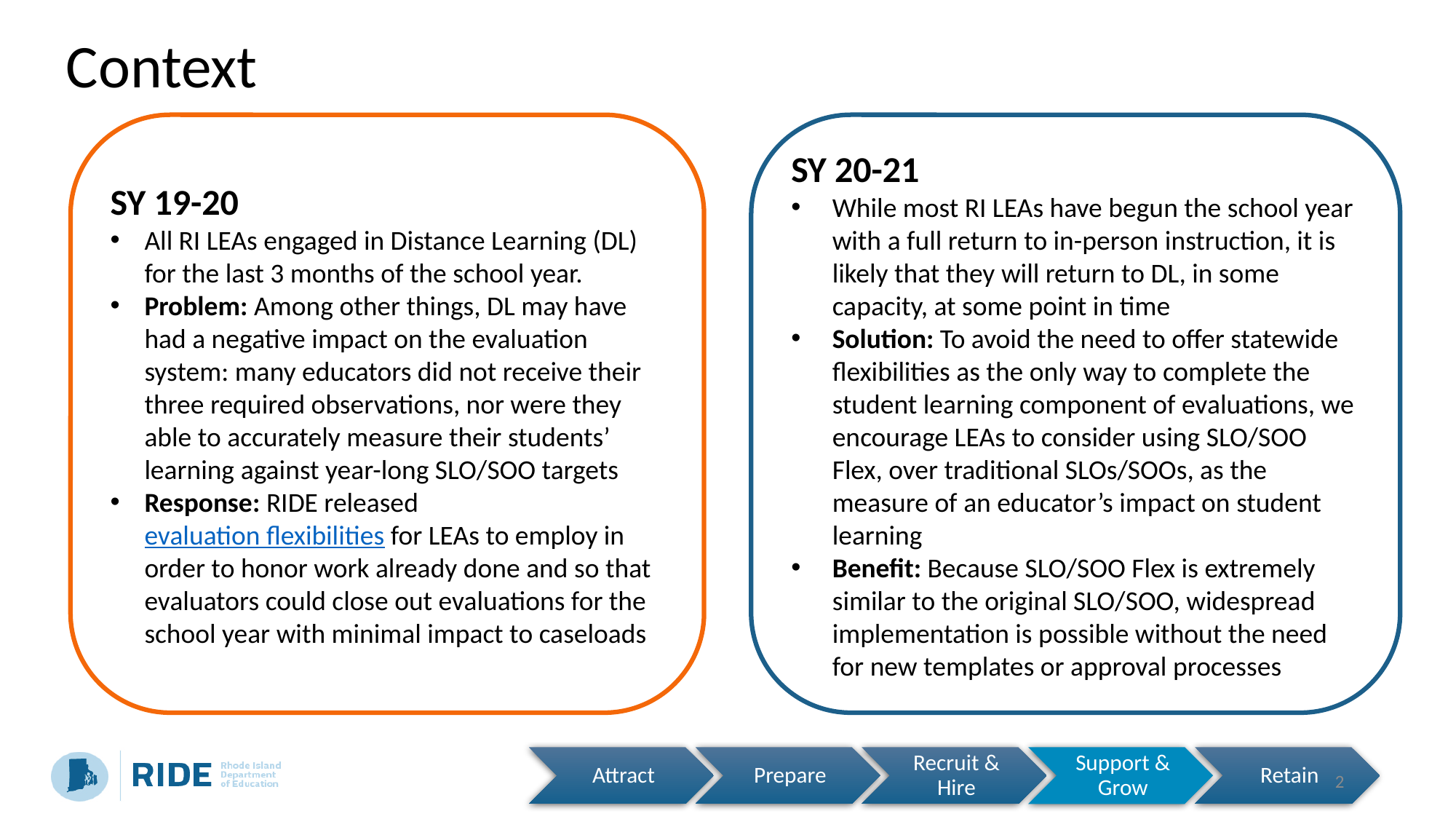

# Context
SY 20-21
While most RI LEAs have begun the school year with a full return to in-person instruction, it is likely that they will return to DL, in some capacity, at some point in time
Solution: To avoid the need to offer statewide flexibilities as the only way to complete the student learning component of evaluations, we encourage LEAs to consider using SLO/SOO Flex, over traditional SLOs/SOOs, as the measure of an educator’s impact on student learning
Benefit: Because SLO/SOO Flex is extremely similar to the original SLO/SOO, widespread implementation is possible without the need for new templates or approval processes
SY 19-20
All RI LEAs engaged in Distance Learning (DL) for the last 3 months of the school year.
Problem: Among other things, DL may have had a negative impact on the evaluation system: many educators did not receive their three required observations, nor were they able to accurately measure their students’ learning against year-long SLO/SOO targets
Response: RIDE released evaluation flexibilities for LEAs to employ in order to honor work already done and so that evaluators could close out evaluations for the school year with minimal impact to caseloads
2